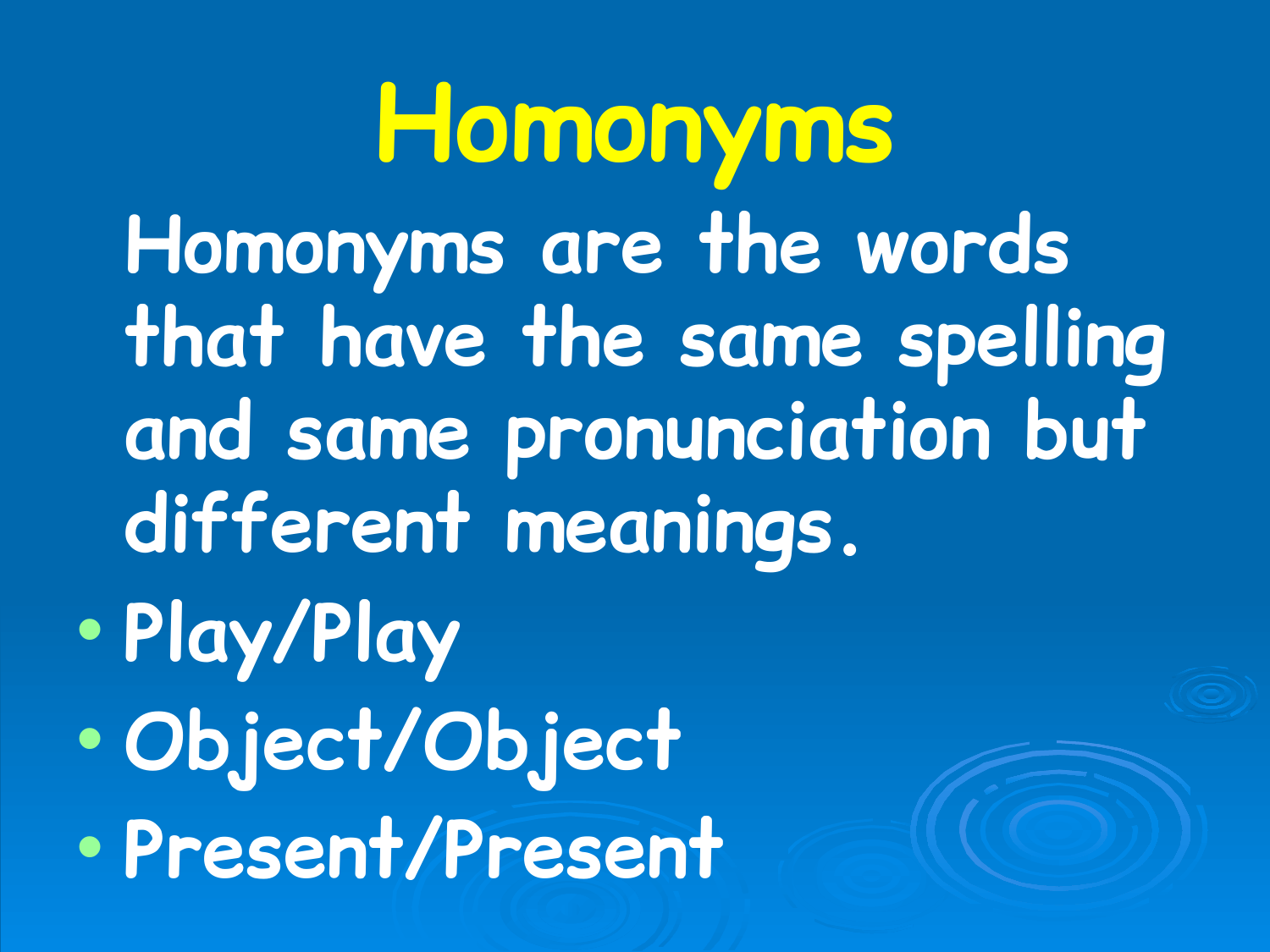

# Homonyms
	Homonyms are the words that have the same spelling and same pronunciation but different meanings.
Play/Play
Object/Object
Present/Present